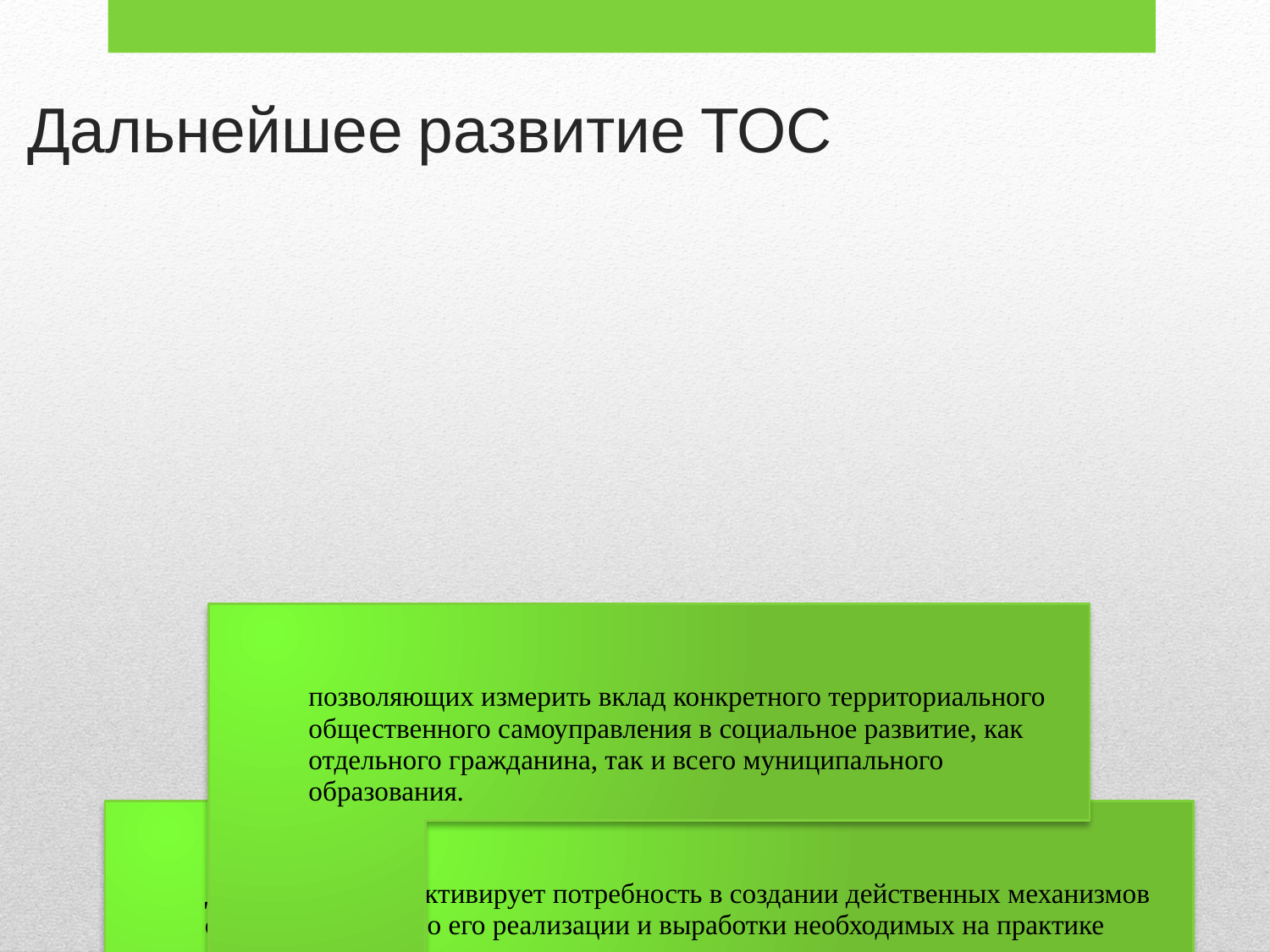

позволяющих измерить вклад конкретного территориального общественного самоуправления в социальное развитие, как отдельного гражданина, так и всего муниципального образования.
Дальнейшее развитие ТОС